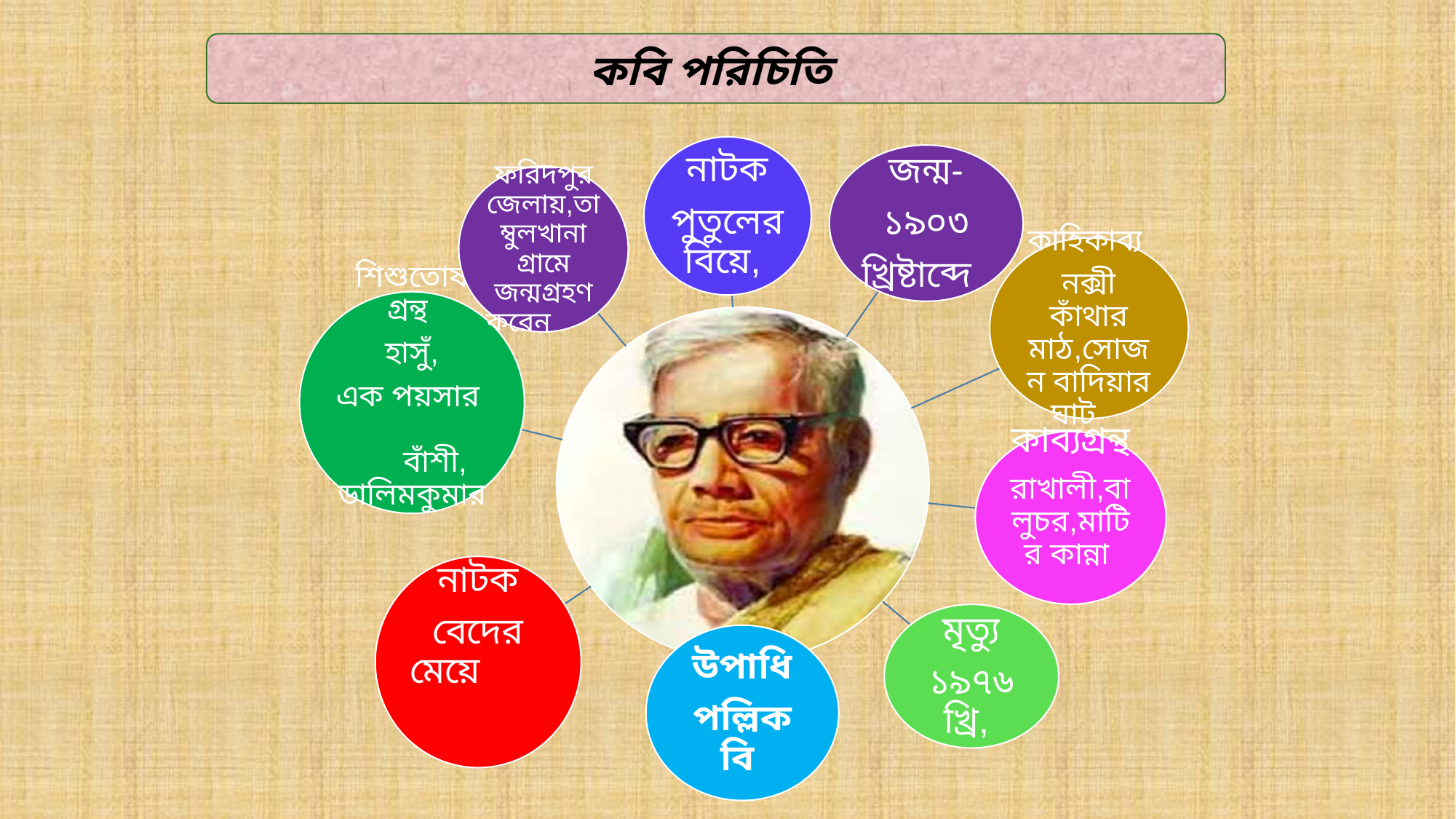

কবি পরিচিতি

কাব্যগ্রন্থ
রাখালী,বালুচর,মাটির কান্না

কাহিকাব্য
নক্সী কাঁথার মাঠ,সোজন বাদিয়ার ঘাট

নাটক
পুতুলের বিয়ে,

নাটক
বেদের মেয়ে

উপাধি
পল্লিকবি

মৃত্যু
১৯৭৬ খ্রি,

জন্ম-
১৯০৩
খ্রিষ্টাব্দে

শিশুতোষ গ্রন্থ
হাসুঁ,
এক পয়সার                            বাঁশী, ডালিমকুমার

ফরিদপুর জেলায়,তাম্বুলখানা গ্রামে জন্মগ্রহণ করেন